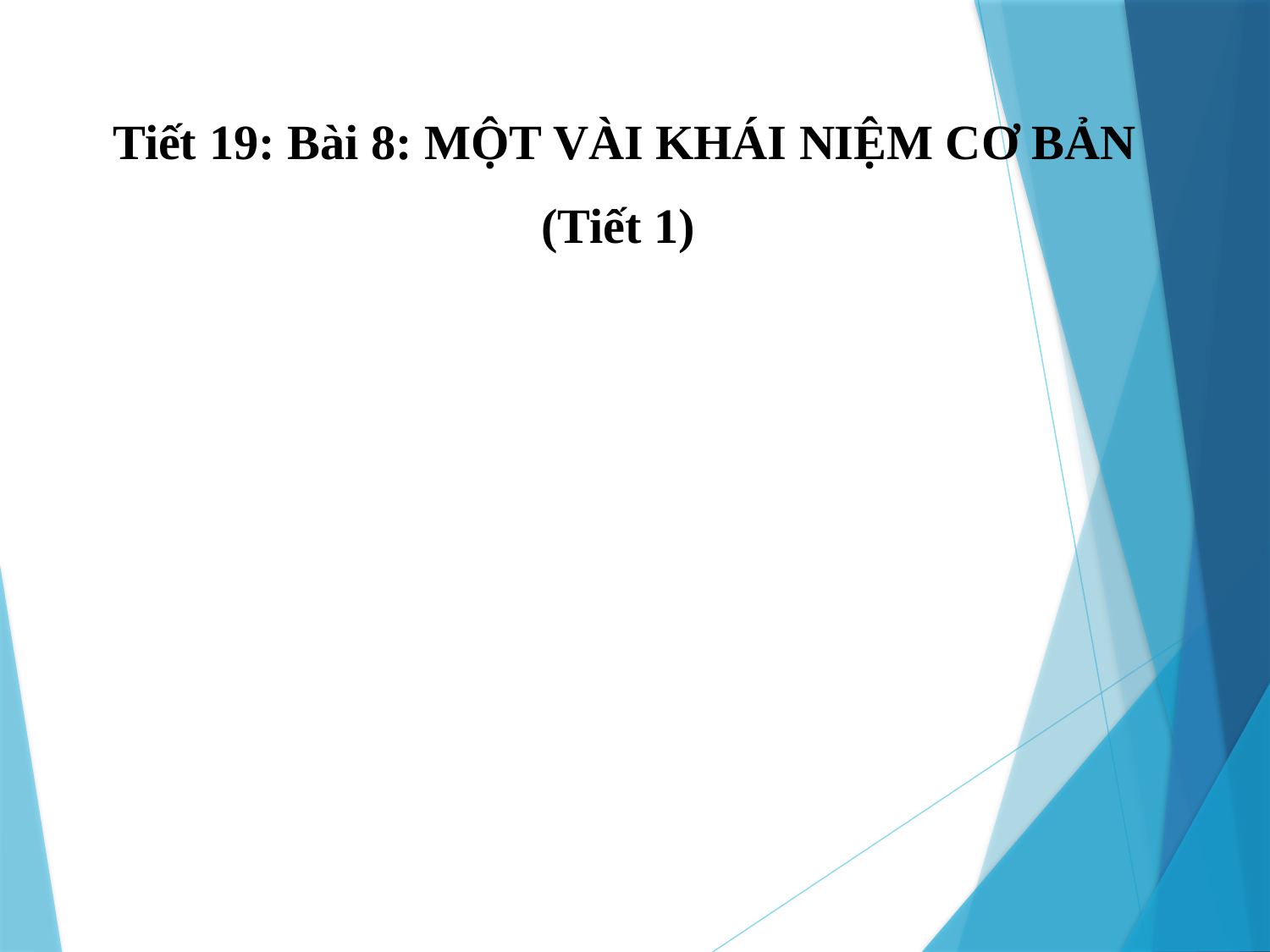

TIẾT 6:
Tiết 19: Bài 8: MỘT VÀI KHÁI NIỆM CƠ BẢN
(Tiết 1)